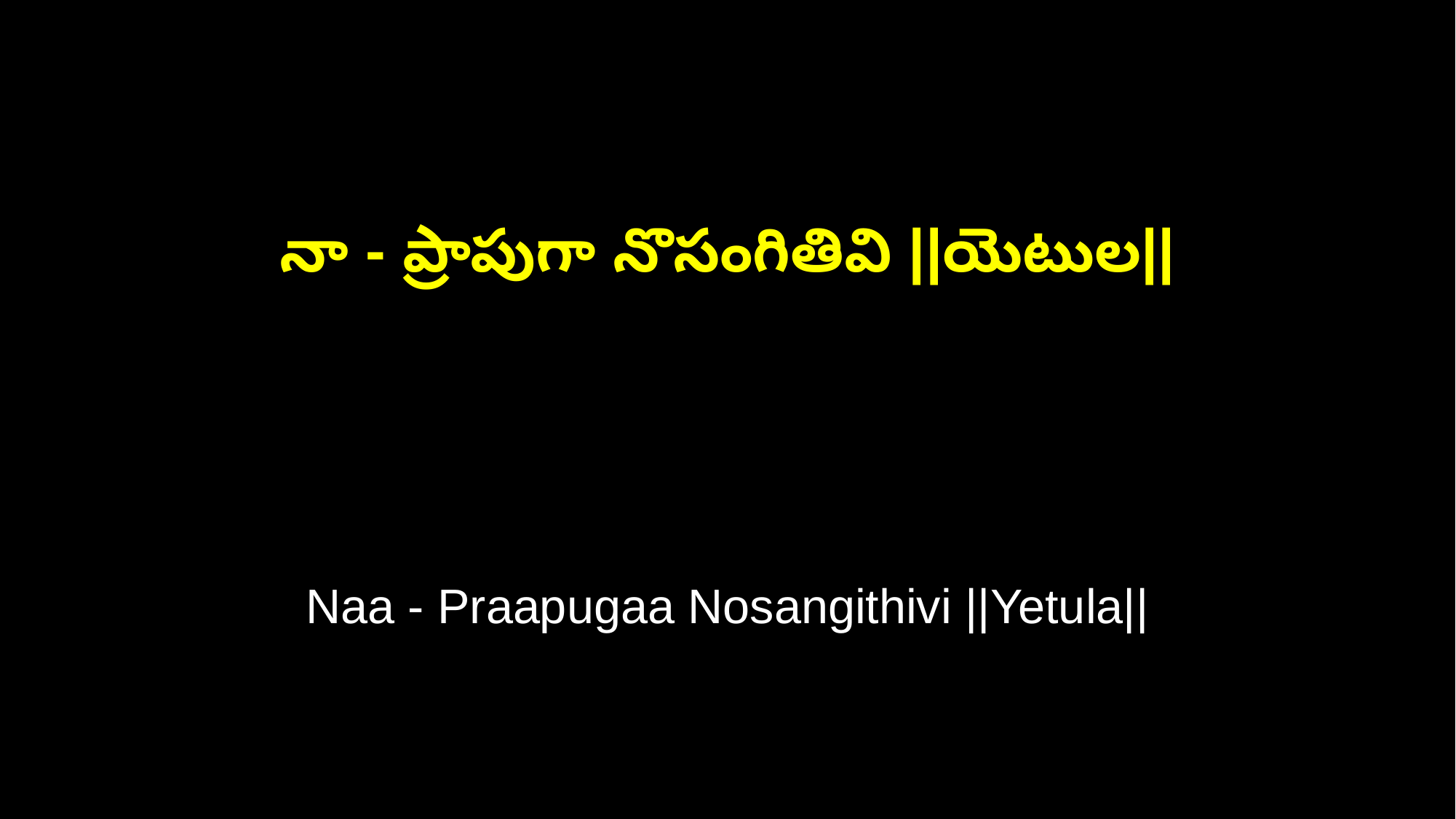

నా - ప్రాపుగా నొసంగితివి ||యెటుల||
Naa - Praapugaa Nosangithivi ||Yetula||